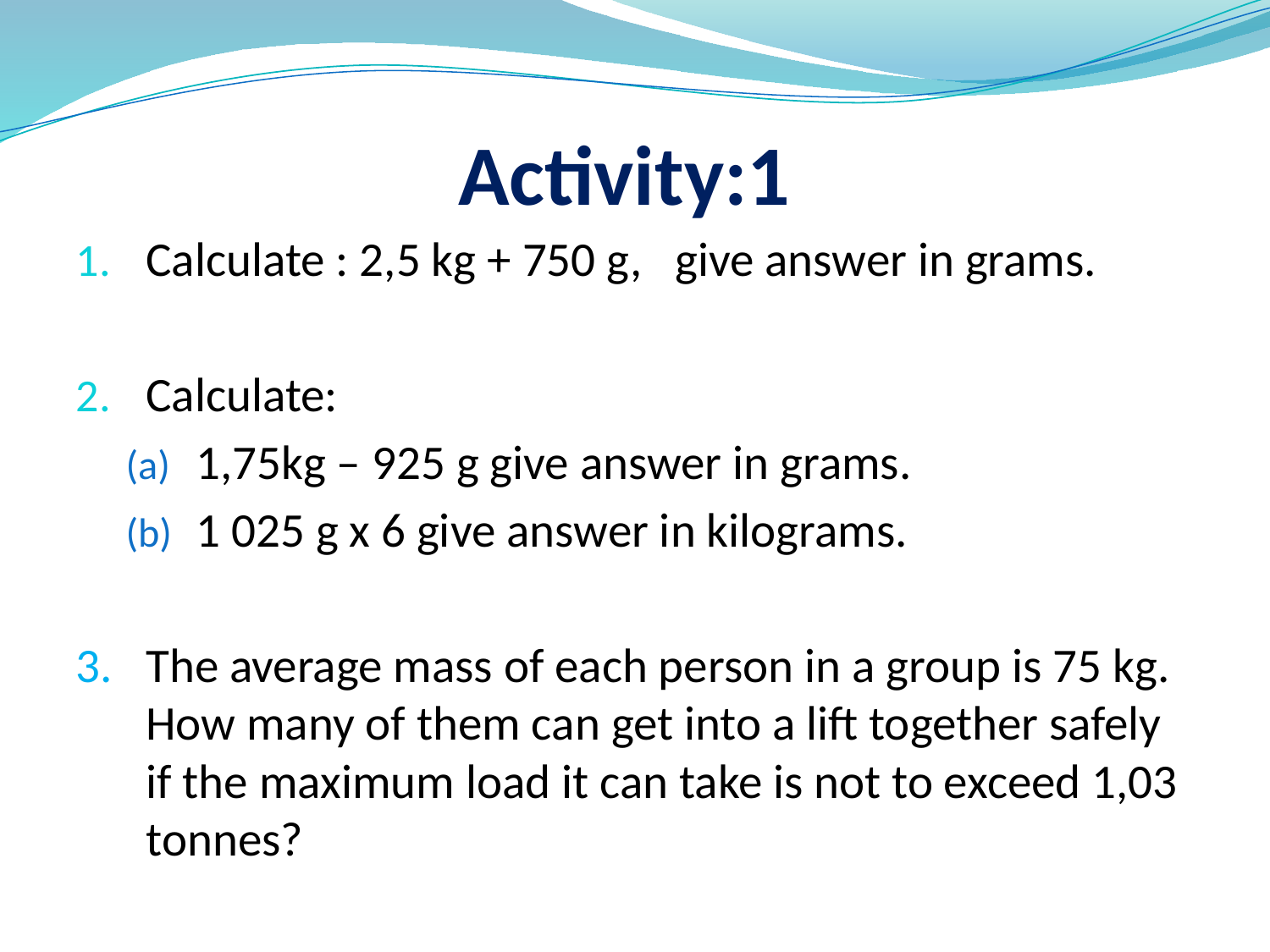

# Activity:1
Calculate : 2,5 kg + 750 g,   give answer in grams.

Calculate:
1,75kg – 925 g give answer in grams.
1 025 g x 6 give answer in kilograms.

3.	The average mass of each person in a group is 75 kg. How many of them can get into a lift together safely if the maximum load it can take is not to exceed 1,03 tonnes?